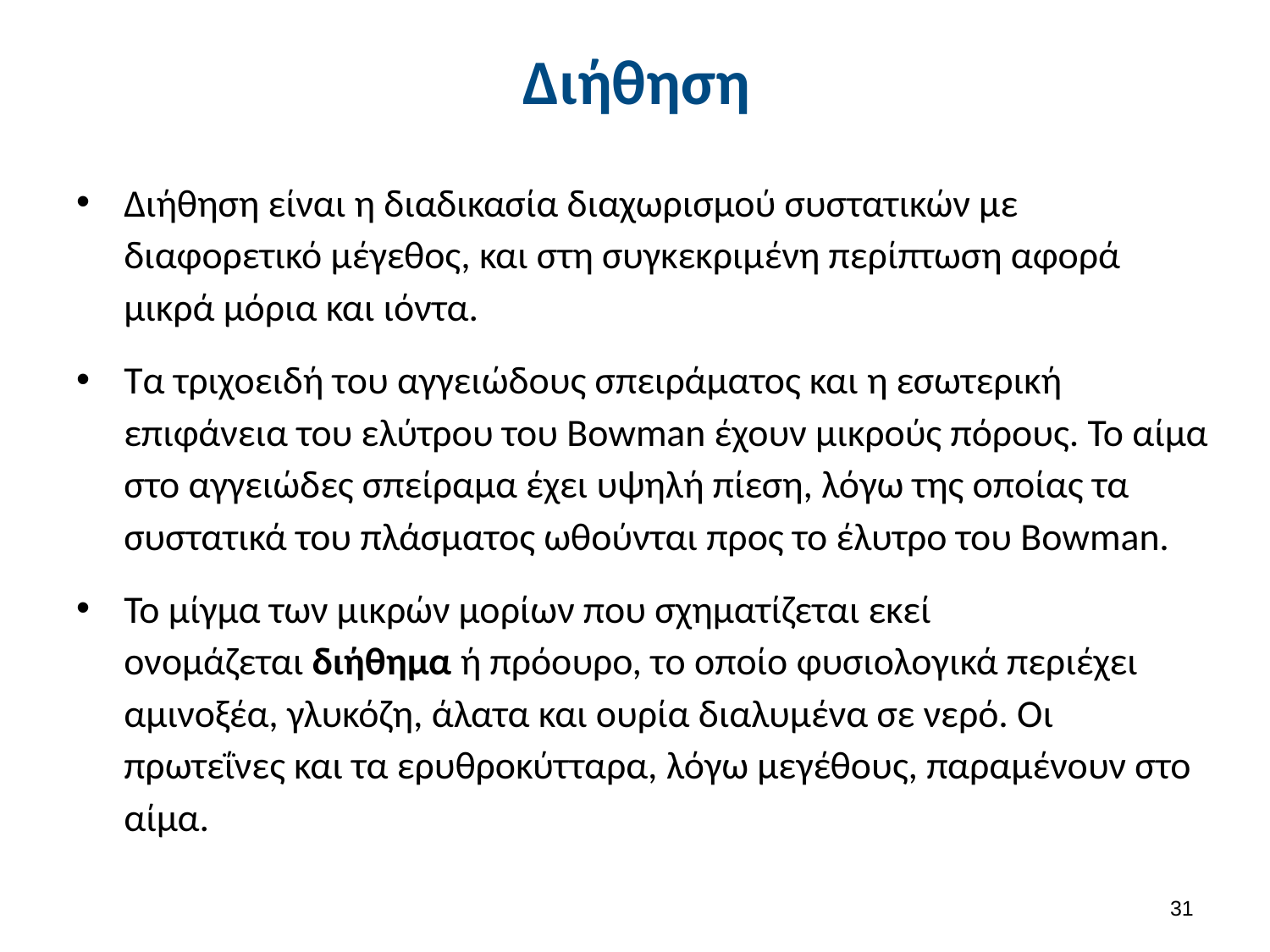

# Διήθηση
Διήθηση είναι η διαδικασία διαχωρισμού συστατικών με διαφορετικό μέγεθος, και στη συγκεκριμένη περίπτωση αφορά μικρά μόρια και ιόντα.
Τα τριχοειδή του αγγειώδους σπειράματος και η εσωτερική επιφάνεια του ελύτρου του Bowman έχουν μικρούς πόρους. Το αίμα στο αγγειώδες σπείραμα έχει υψηλή πίεση, λόγω της οποίας τα συστατικά του πλάσματος ωθούνται προς το έλυτρο του Bowman.
Το μίγμα των μικρών μορίων που σχηματίζεται εκεί ονομάζεται διήθημα ή πρόουρο, το οποίο φυσιολογικά περιέχει αμινοξέα, γλυκόζη, άλατα και ουρία διαλυμένα σε νερό. Οι πρωτεΐνες και τα ερυθροκύτταρα, λόγω μεγέθους, παραμένουν στο αίμα.
31